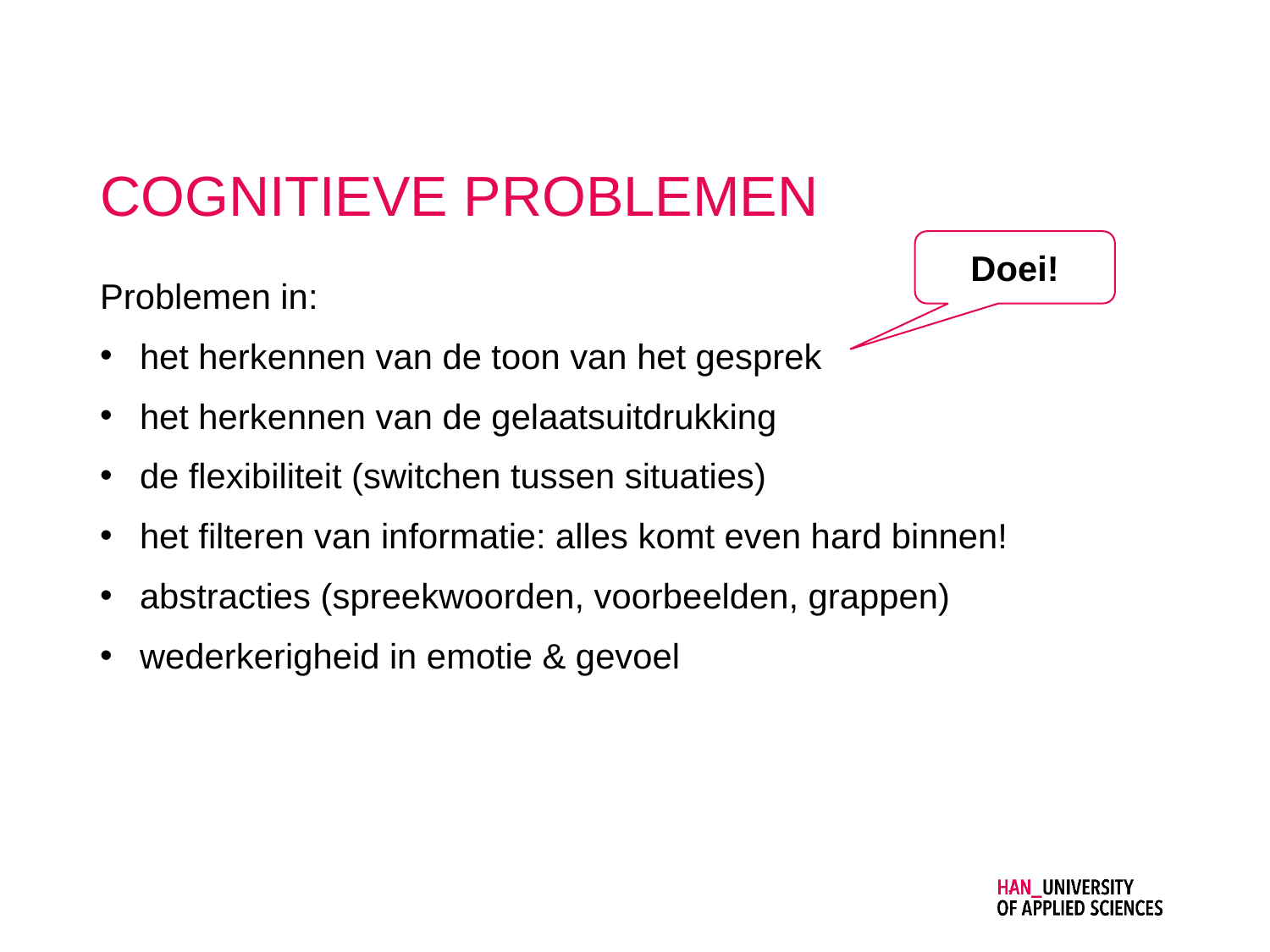

# COGNITIEVE PROBLEMEN
Doei!
Problemen in:
het herkennen van de toon van het gesprek
het herkennen van de gelaatsuitdrukking
de flexibiliteit (switchen tussen situaties)
het filteren van informatie: alles komt even hard binnen!
abstracties (spreekwoorden, voorbeelden, grappen)
wederkerigheid in emotie & gevoel